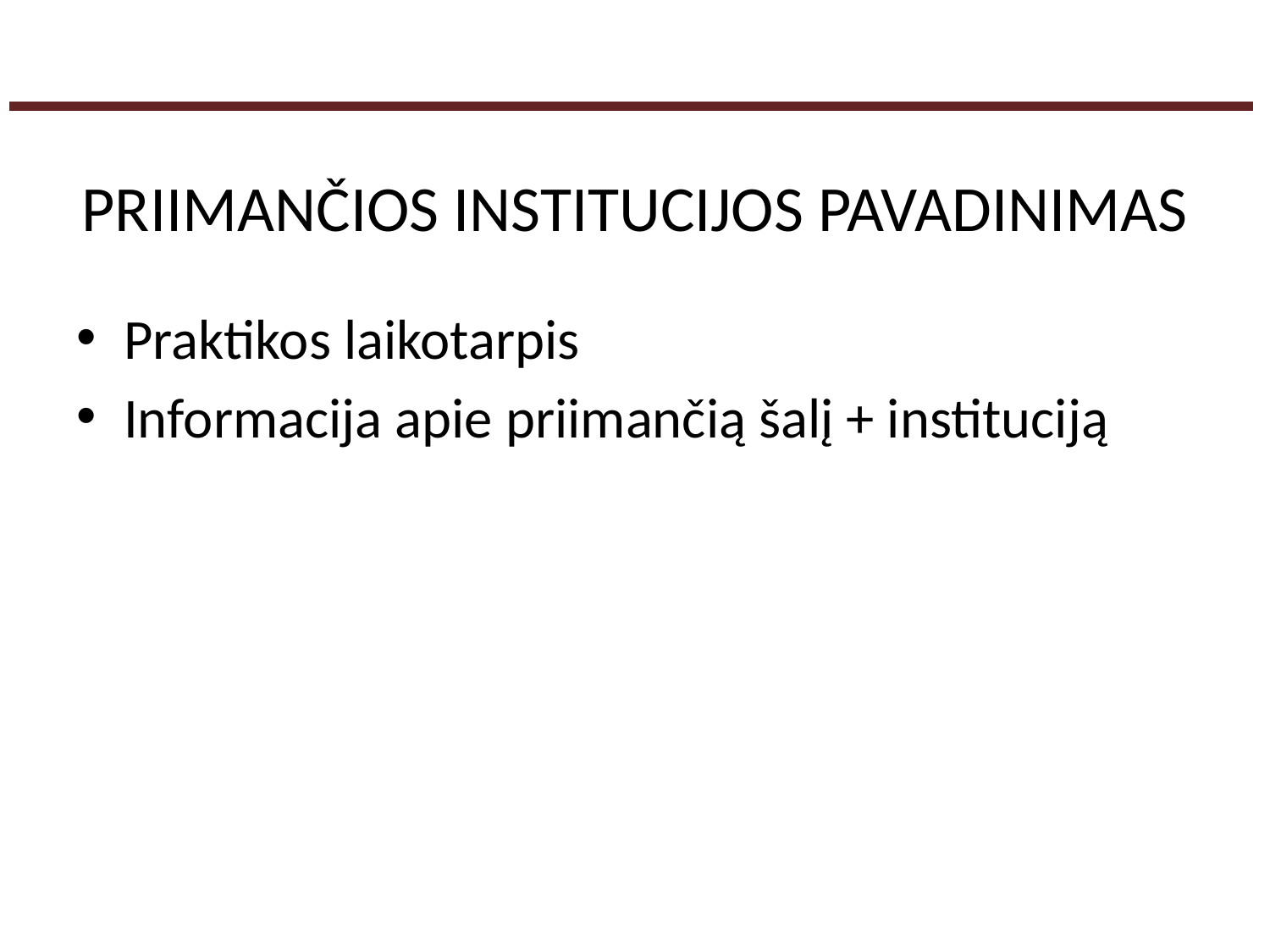

|  |
| --- |
# PRIIMANČIOS INSTITUCIJOS PAVADINIMAS
Praktikos laikotarpis
Informacija apie priimančią šalį + instituciją